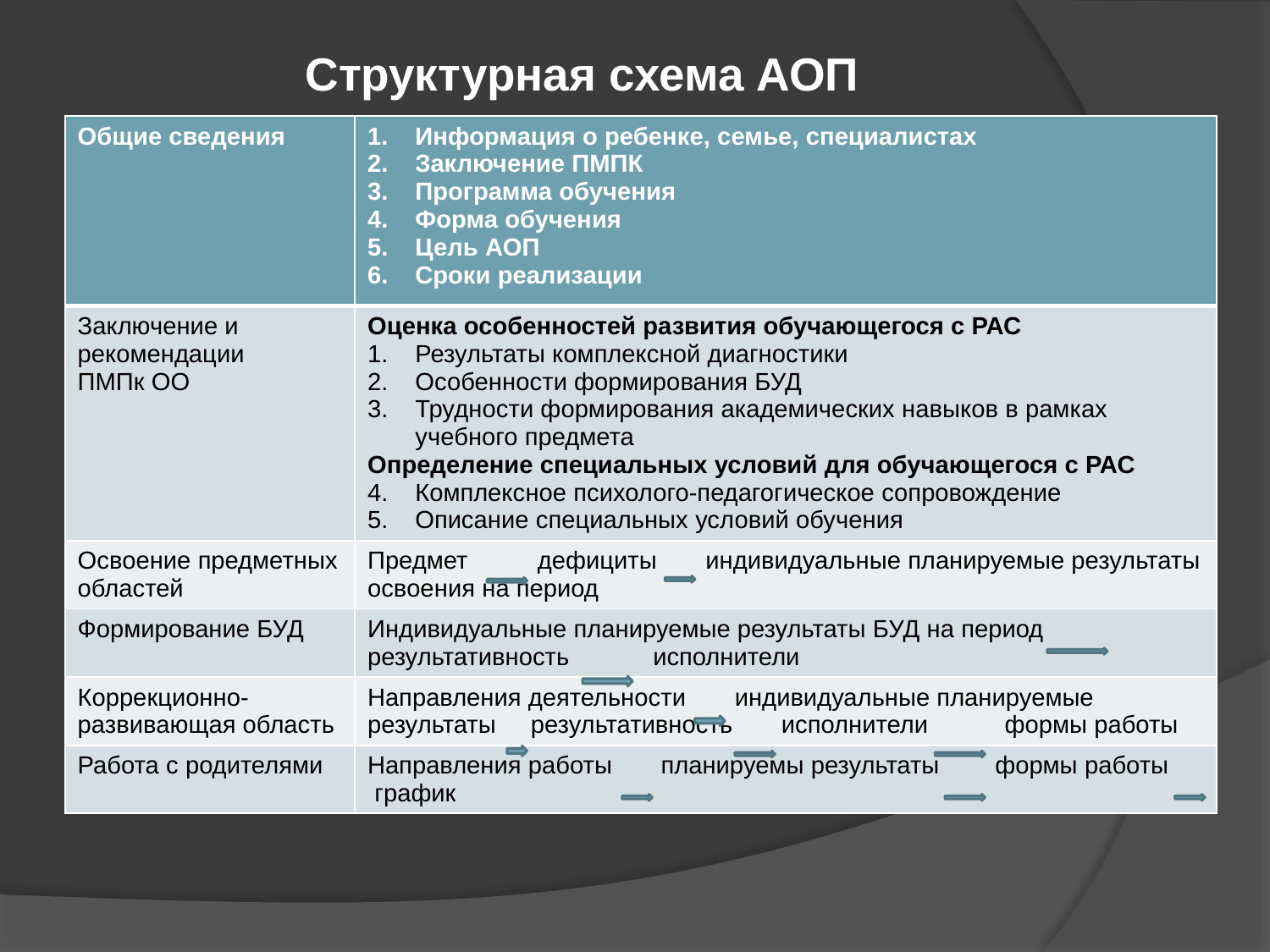

# Структурная схема АОП
| Общие сведения | Информация о ребенке, семье, специалистах Заключение ПМПК Программа обучения Форма обучения Цель АОП Сроки реализации |
| --- | --- |
| Заключение и рекомендации ПМПк ОО | Оценка особенностей развития обучающегося с РАС Результаты комплексной диагностики Особенности формирования БУД Трудности формирования академических навыков в рамках учебного предмета Определение специальных условий для обучающегося с РАС Комплексное психолого-педагогическое сопровождение Описание специальных условий обучения |
| Освоение предметных областей | Предмет дефициты индивидуальные планируемые результаты освоения на период |
| Формирование БУД | Индивидуальные планируемые результаты БУД на период результативность исполнители |
| Коррекционно-развивающая область | Направления деятельности индивидуальные планируемые результаты результативность исполнители формы работы |
| Работа с родителями | Направления работы планируемы результаты формы работы график |